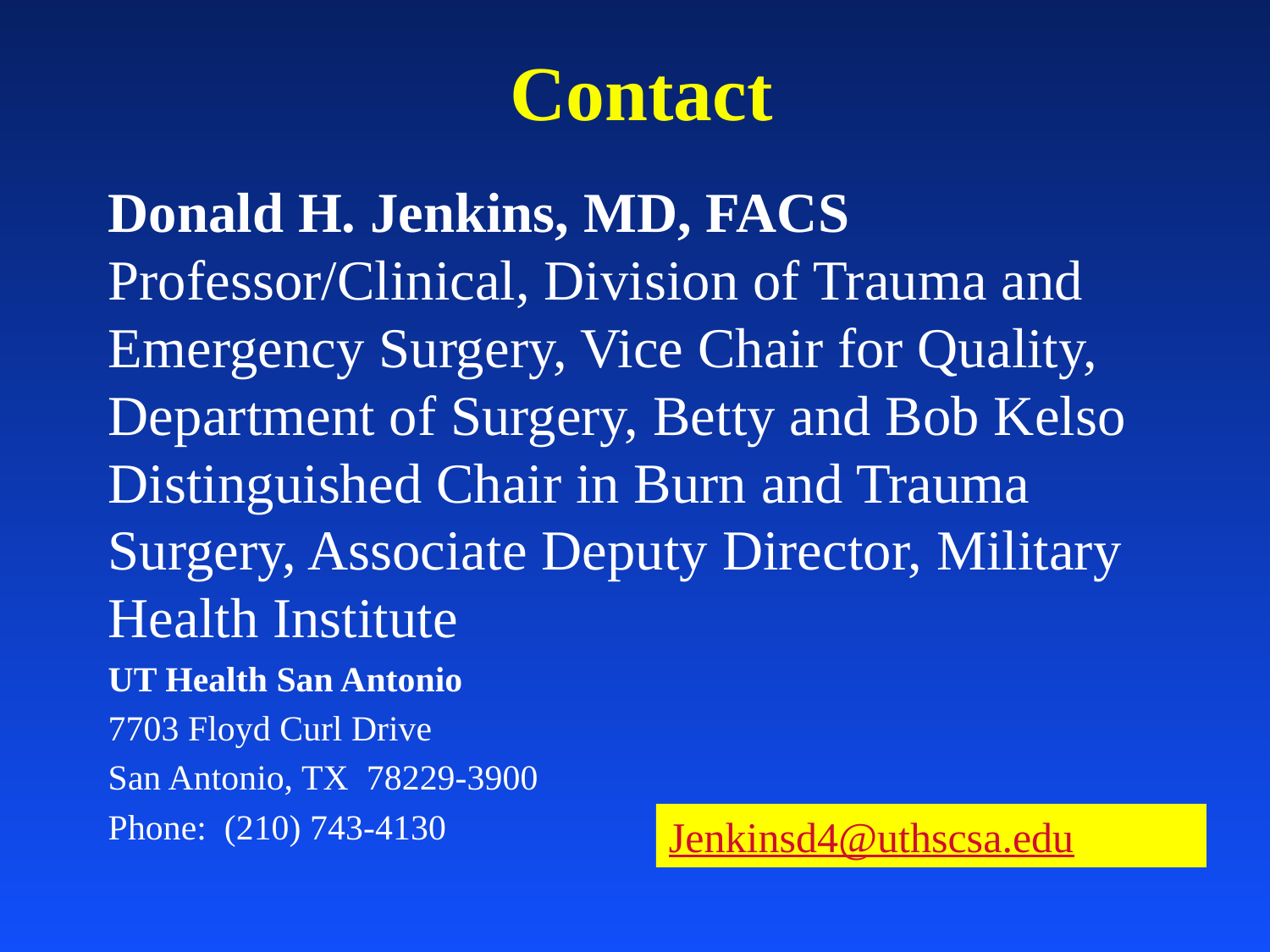

# Contact
Donald H. Jenkins, MD, FACS
Professor/Clinical, Division of Trauma and Emergency Surgery, Vice Chair for Quality, Department of Surgery, Betty and Bob Kelso Distinguished Chair in Burn and Trauma Surgery, Associate Deputy Director, Military Health Institute
UT Health San Antonio
7703 Floyd Curl Drive
San Antonio, TX  78229-3900
Phone:  (210) 743-4130

Jenkinsd4@uthscsa.edu